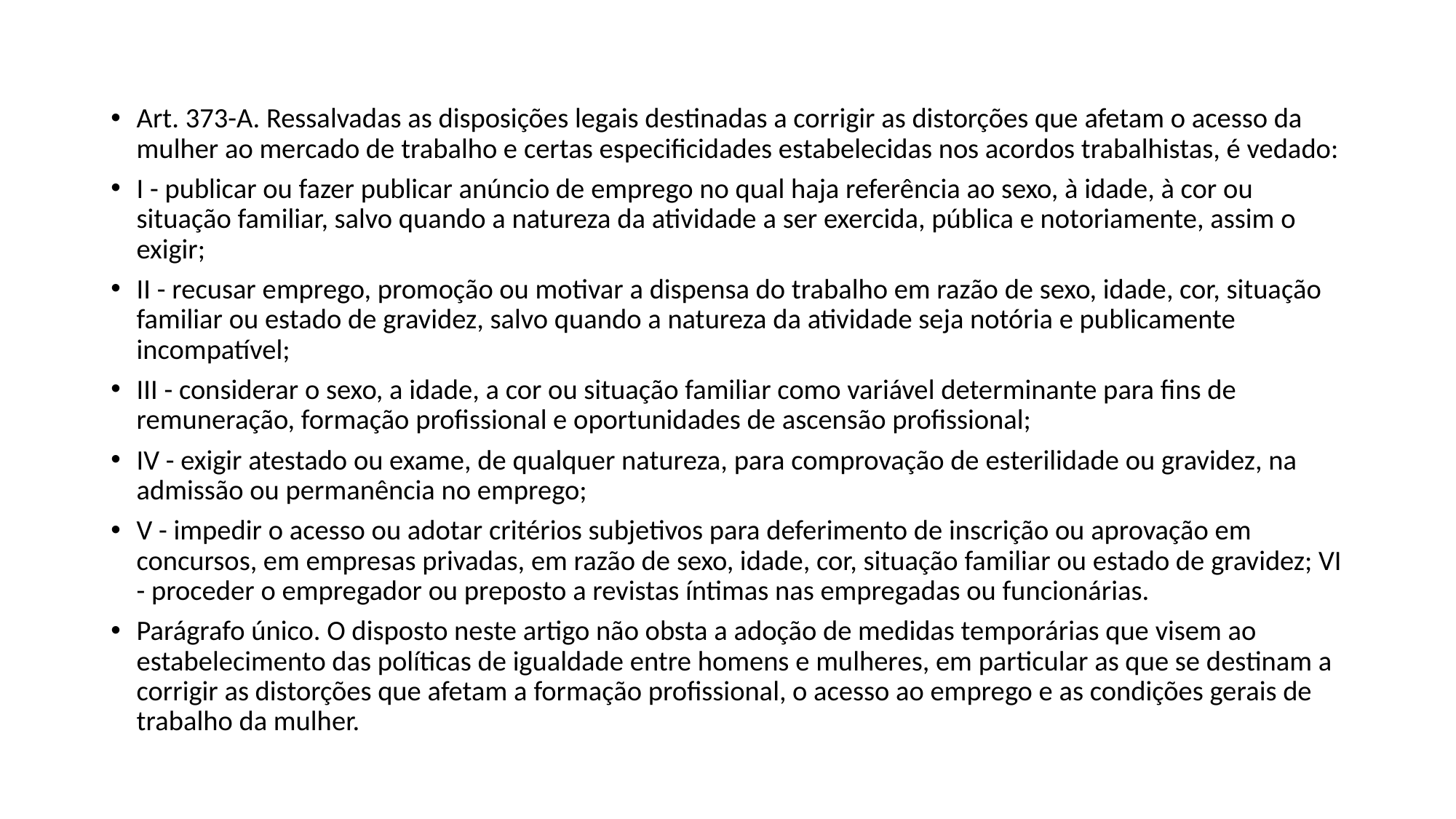

Art. 373-A. Ressalvadas as disposições legais destinadas a corrigir as distorções que afetam o acesso da mulher ao mercado de trabalho e certas especificidades estabelecidas nos acordos trabalhistas, é vedado:
I - publicar ou fazer publicar anúncio de emprego no qual haja referência ao sexo, à idade, à cor ou situação familiar, salvo quando a natureza da atividade a ser exercida, pública e notoriamente, assim o exigir;
II - recusar emprego, promoção ou motivar a dispensa do trabalho em razão de sexo, idade, cor, situação familiar ou estado de gravidez, salvo quando a natureza da atividade seja notória e publicamente incompatível;
III - considerar o sexo, a idade, a cor ou situação familiar como variável determinante para fins de remuneração, formação profissional e oportunidades de ascensão profissional;
IV - exigir atestado ou exame, de qualquer natureza, para comprovação de esterilidade ou gravidez, na admissão ou permanência no emprego;
V - impedir o acesso ou adotar critérios subjetivos para deferimento de inscrição ou aprovação em concursos, em empresas privadas, em razão de sexo, idade, cor, situação familiar ou estado de gravidez; VI - proceder o empregador ou preposto a revistas íntimas nas empregadas ou funcionárias.
Parágrafo único. O disposto neste artigo não obsta a adoção de medidas temporárias que visem ao estabelecimento das políticas de igualdade entre homens e mulheres, em particular as que se destinam a corrigir as distorções que afetam a formação profissional, o acesso ao emprego e as condições gerais de trabalho da mulher.